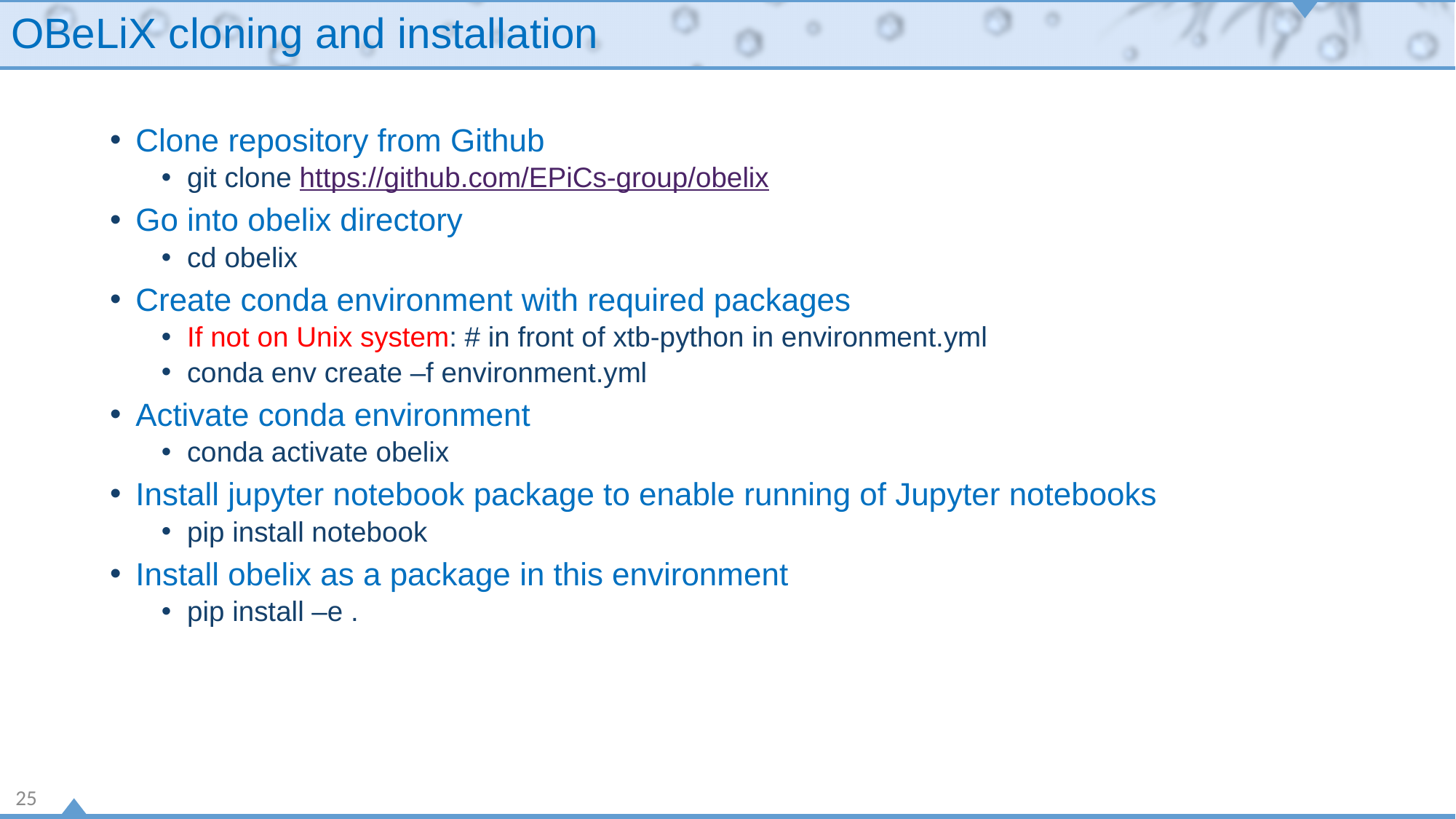

# OBeLiX cloning and installation
Clone repository from Github
git clone https://github.com/EPiCs-group/obelix
Go into obelix directory
cd obelix
Create conda environment with required packages
If not on Unix system: # in front of xtb-python in environment.yml
conda env create –f environment.yml
Activate conda environment
conda activate obelix
Install jupyter notebook package to enable running of Jupyter notebooks
pip install notebook
Install obelix as a package in this environment
pip install –e .
25